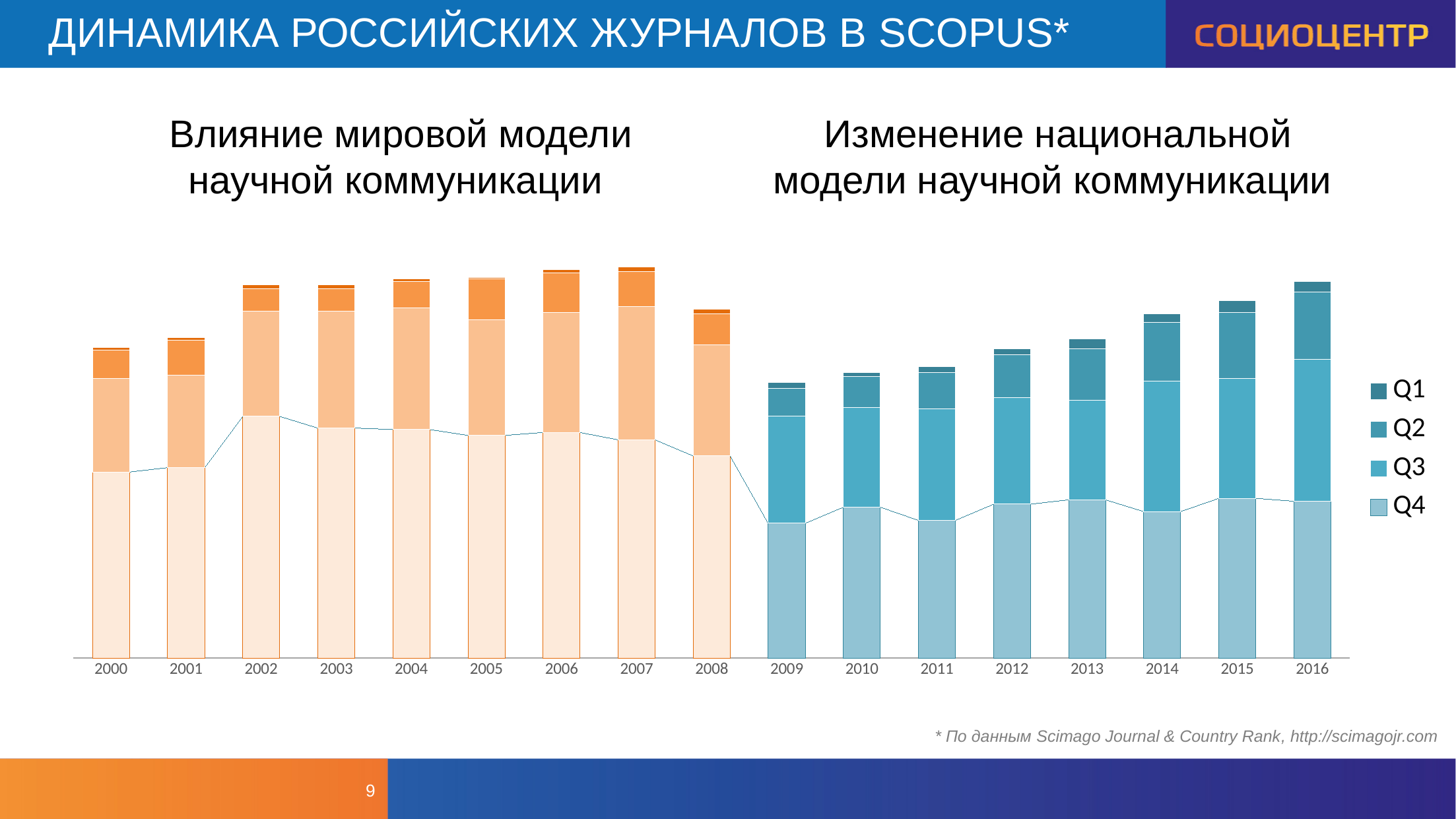

# ДИНАМИКА РОССИЙСКИХ ЖУРНАЛОВ В SCOPUS*
Влияние мировой модели научной коммуникации
Изменение национальной модели научной коммуникации

### Chart

| Category | Q4 | Q3 | Q2 | Q1 |
|---|---|---|---|---|
| 2000 | 127.0 | 64.0 | 19.0 | 2.0 |
| 2001 | 130.0 | 63.0 | 24.0 | 2.0 |
| 2002 | 165.0 | 72.0 | 15.0 | 3.0 |
| 2003 | 157.0 | 80.0 | 15.0 | 3.0 |
| 2004 | 156.0 | 83.0 | 18.0 | 2.0 |
| 2005 | 152.0 | 79.0 | 28.0 | 1.0 |
| 2006 | 154.0 | 82.0 | 27.0 | 2.0 |
| 2007 | 149.0 | 91.0 | 24.0 | 3.0 |
| 2008 | 138.0 | 76.0 | 21.0 | 3.0 |
| 2009 | 92.0 | 73.0 | 19.0 | 4.0 |
| 2010 | 103.0 | 68.0 | 21.0 | 3.0 |
| 2011 | 94.0 | 76.0 | 25.0 | 4.0 |
| 2012 | 105.0 | 73.0 | 29.0 | 4.0 |
| 2013 | 108.0 | 68.0 | 35.0 | 7.0 |
| 2014 | 100.0 | 89.0 | 40.0 | 6.0 |
| 2015 | 109.0 | 82.0 | 45.0 | 8.0 |
| 2016 | 107.0 | 97.0 | 46.0 | 7.0 |
* По данным Scimago Journal & Country Rank, http://scimagojr.com
9